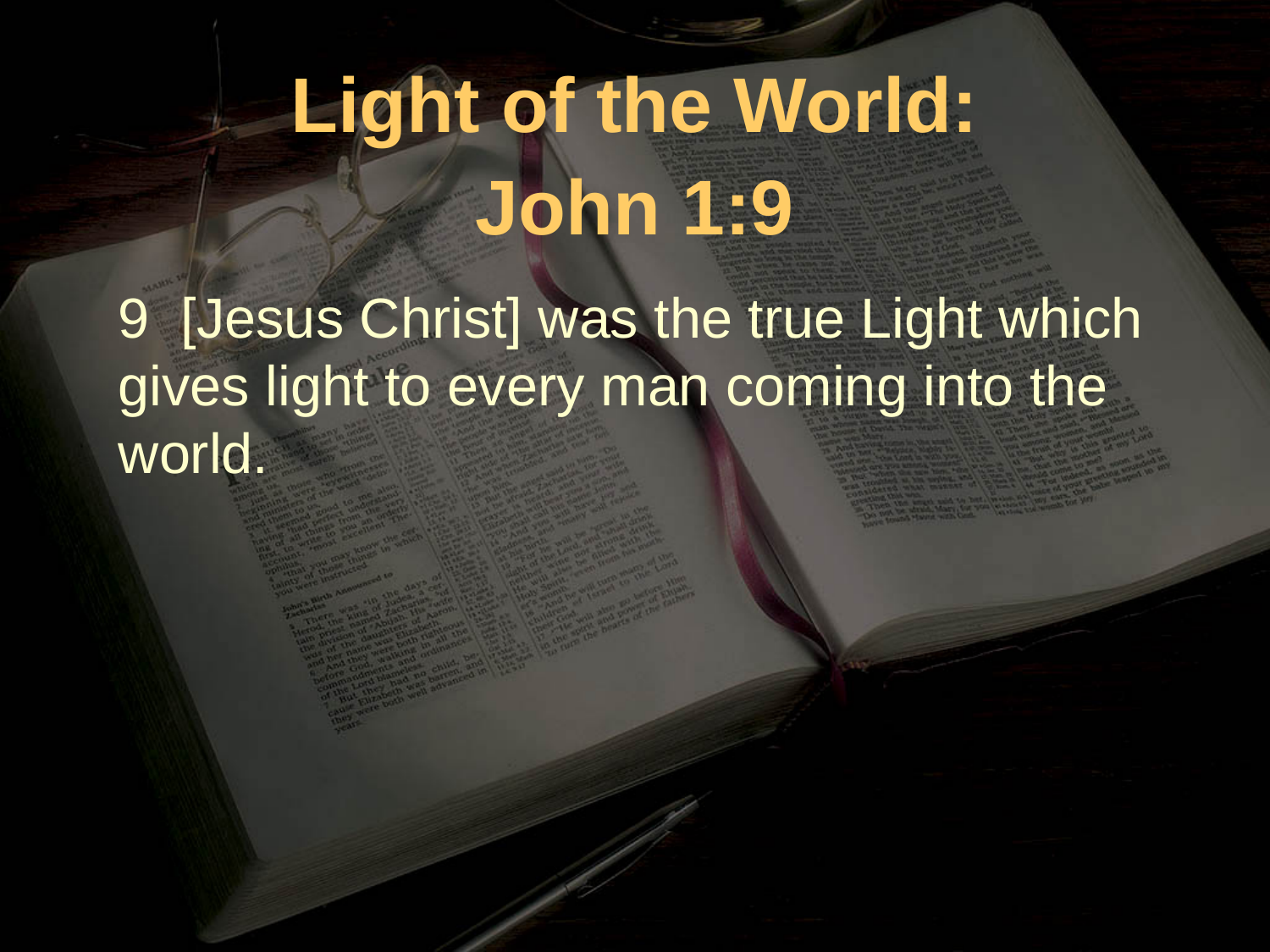

Light of the World:
John 1:9
9  [Jesus Christ] was the true Light which gives light to every man coming into the world.